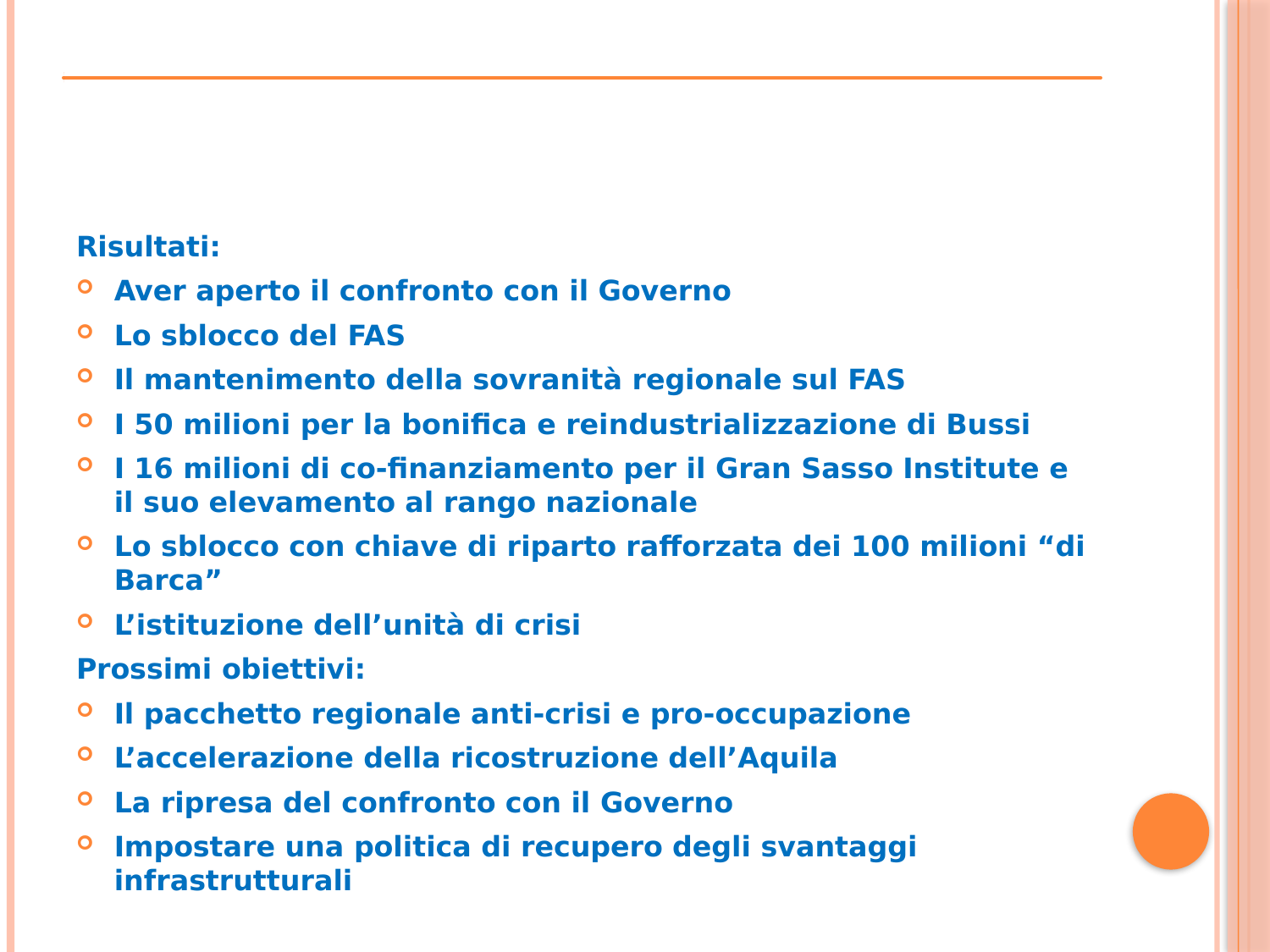

Risultati:
Aver aperto il confronto con il Governo
Lo sblocco del FAS
Il mantenimento della sovranità regionale sul FAS
I 50 milioni per la bonifica e reindustrializzazione di Bussi
I 16 milioni di co-finanziamento per il Gran Sasso Institute e il suo elevamento al rango nazionale
Lo sblocco con chiave di riparto rafforzata dei 100 milioni “di Barca”
L’istituzione dell’unità di crisi
Prossimi obiettivi:
Il pacchetto regionale anti-crisi e pro-occupazione
L’accelerazione della ricostruzione dell’Aquila
La ripresa del confronto con il Governo
Impostare una politica di recupero degli svantaggi infrastrutturali